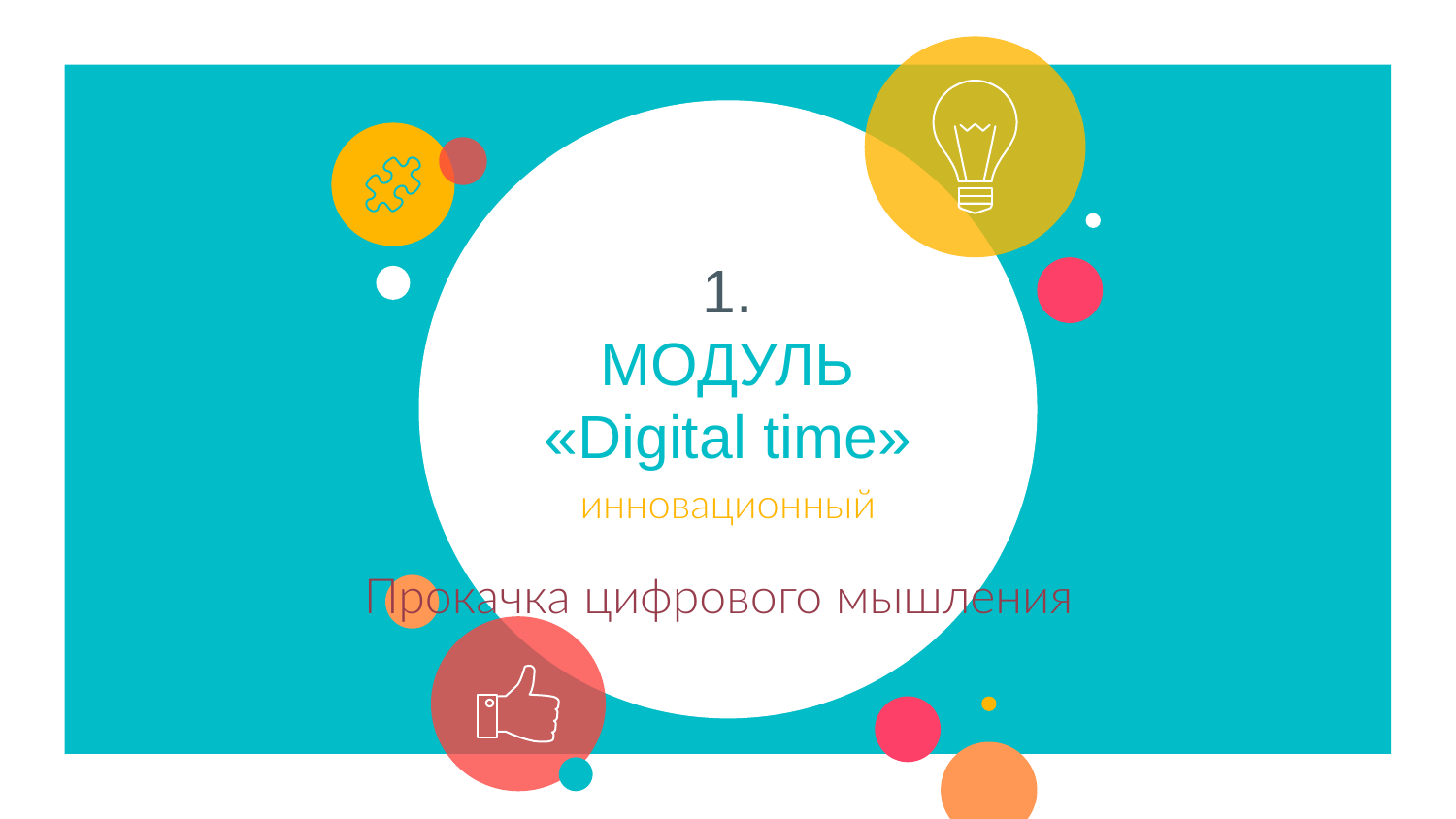

# 1.
МОДУЛЬ
«Digital time»
инновационный
Прокачка цифрового мышления